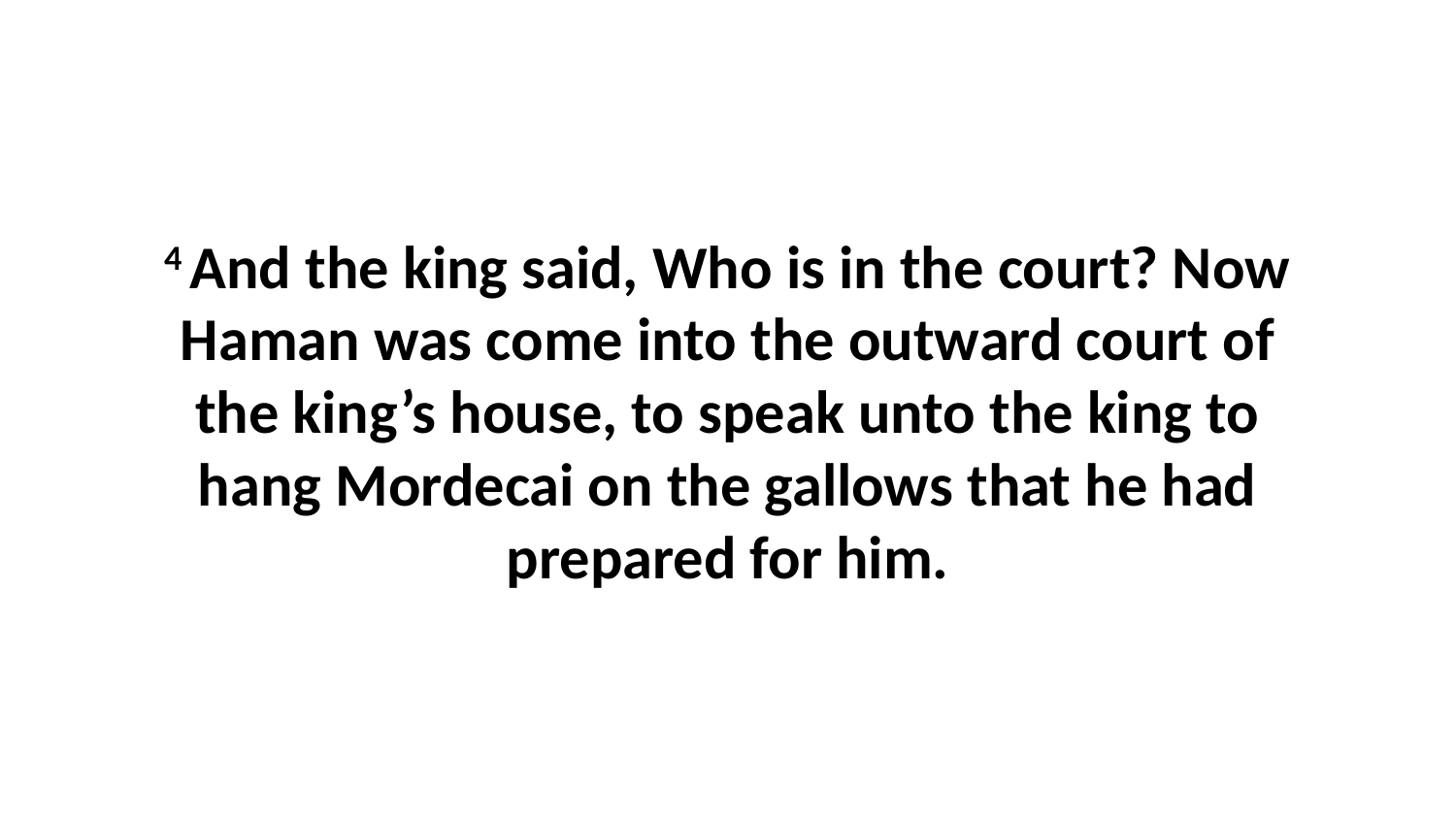

4 And the king said, Who is in the court? Now Haman was come into the outward court of the king’s house, to speak unto the king to hang Mordecai on the gallows that he had prepared for him.